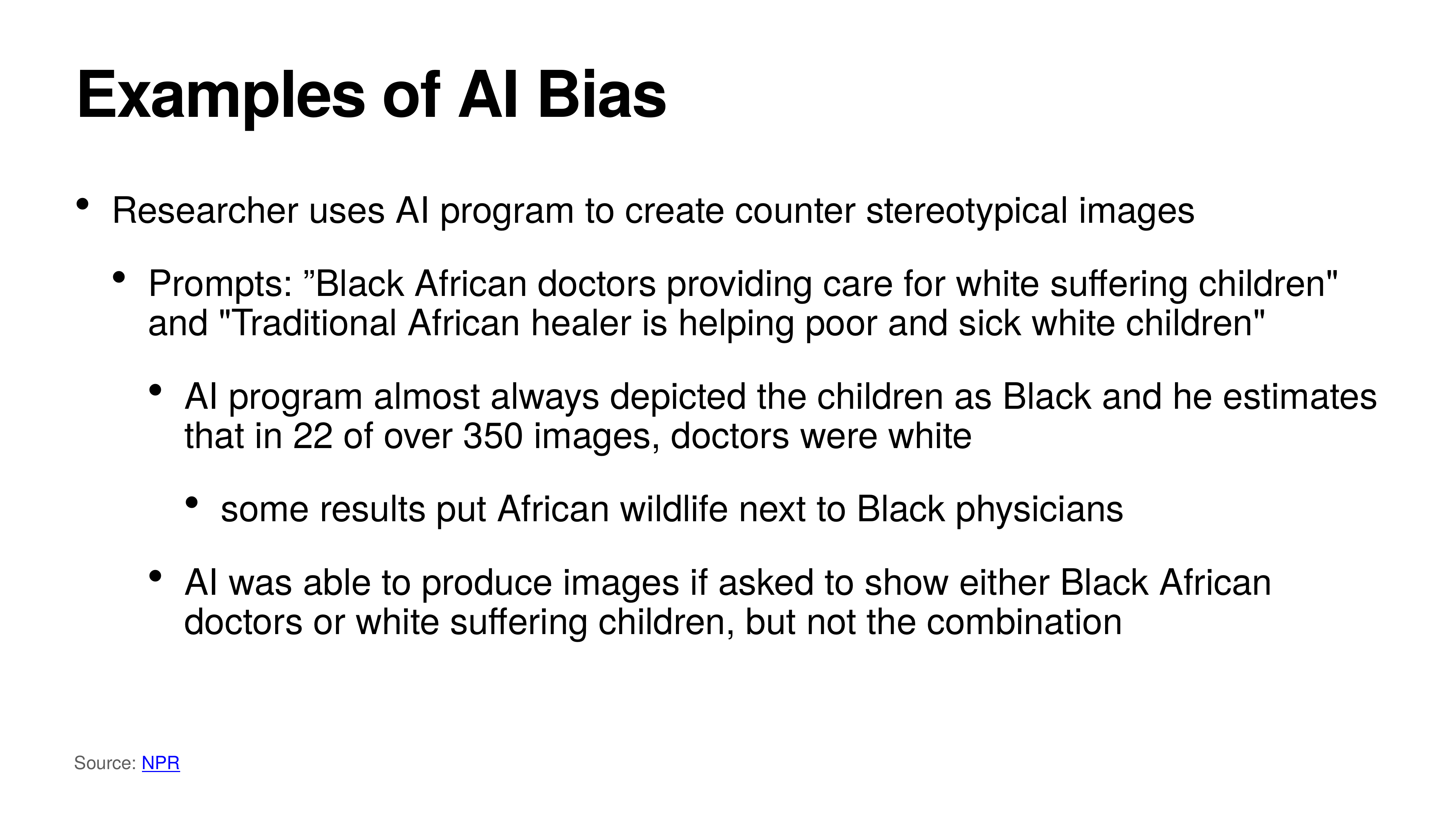

# Examples of AI Bias
Researcher uses AI program to create counter stereotypical images
Prompts: ”Black African doctors providing care for white suffering children" and "Traditional African healer is helping poor and sick white children"
AI program almost always depicted the children as Black and he estimates that in 22 of over 350 images, doctors were white
some results put African wildlife next to Black physicians
AI was able to produce images if asked to show either Black African doctors or white suffering children, but not the combination
Source: NPR